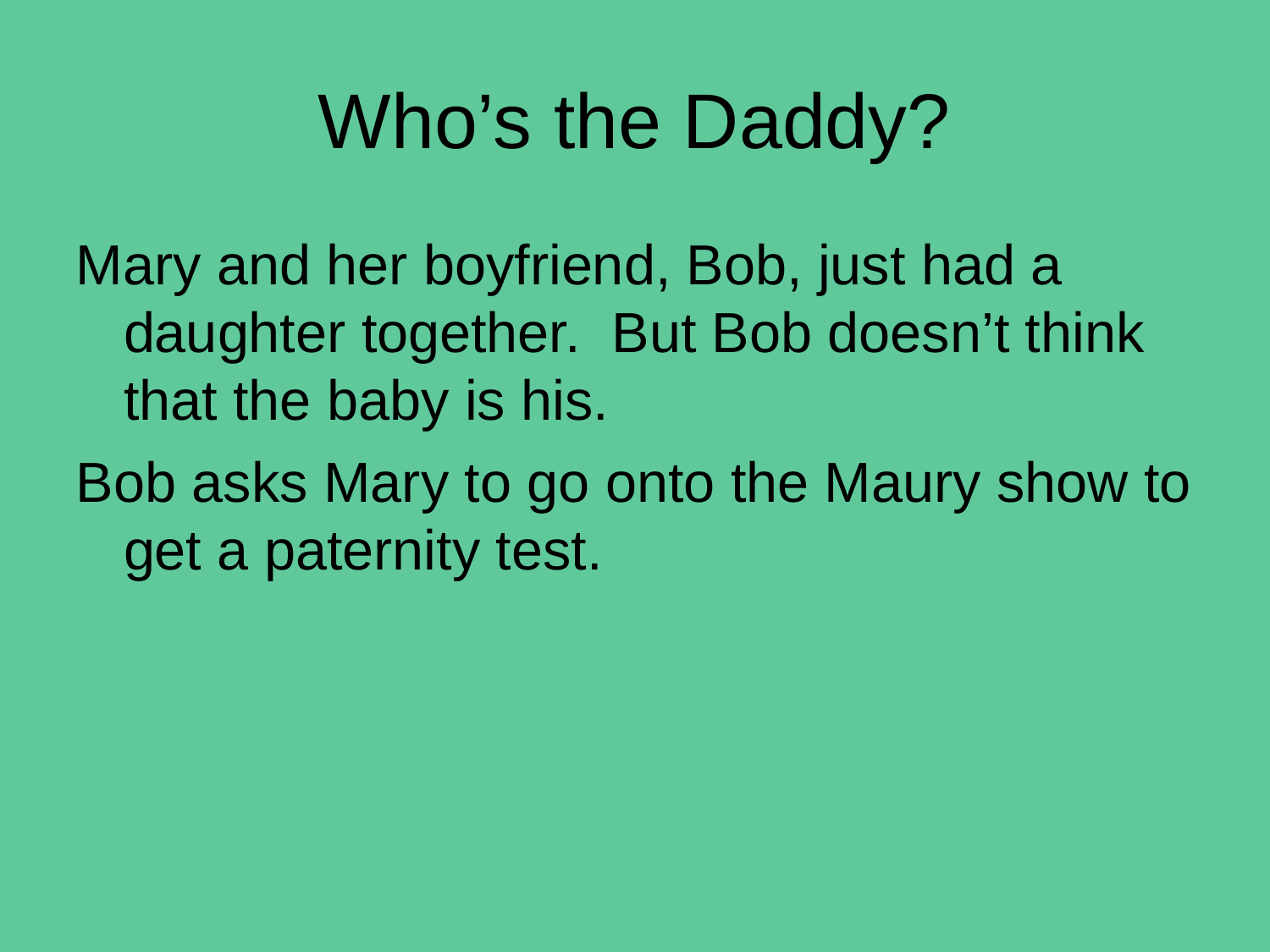

# Who’s the Daddy?
Mary and her boyfriend, Bob, just had a daughter together.  But Bob doesn’t think that the baby is his.
Bob asks Mary to go onto the Maury show to get a paternity test.